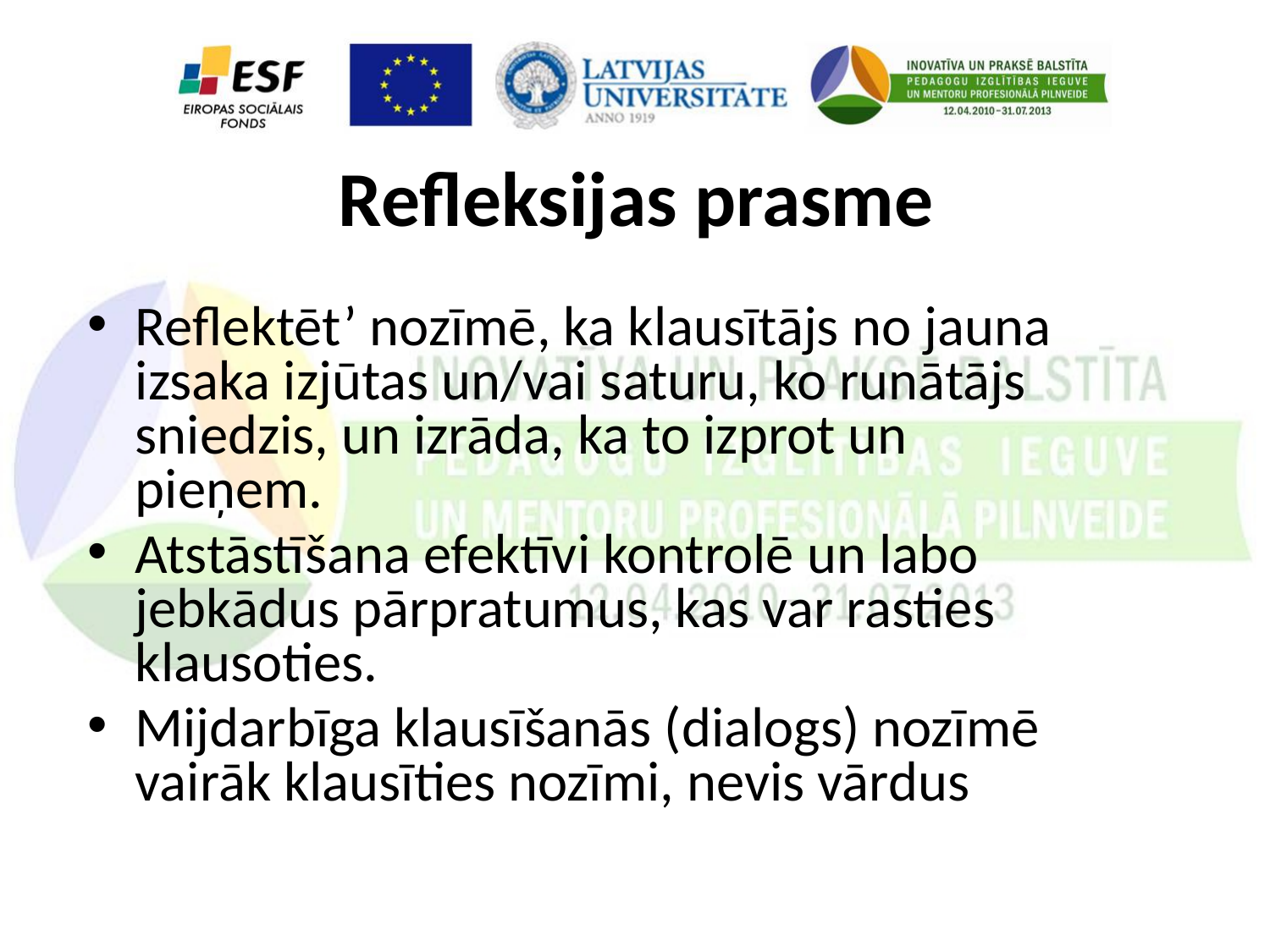

# Refleksijas prasme
Reflektēt’ nozīmē, ka klausītājs no jauna izsaka izjūtas un/vai saturu, ko runātājs sniedzis, un izrāda, ka to izprot un pieņem.
Atstāstīšana efektīvi kontrolē un labo jebkādus pārpratumus, kas var rasties klausoties.
Mijdarbīga klausīšanās (dialogs) nozīmē vairāk klausīties nozīmi, nevis vārdus